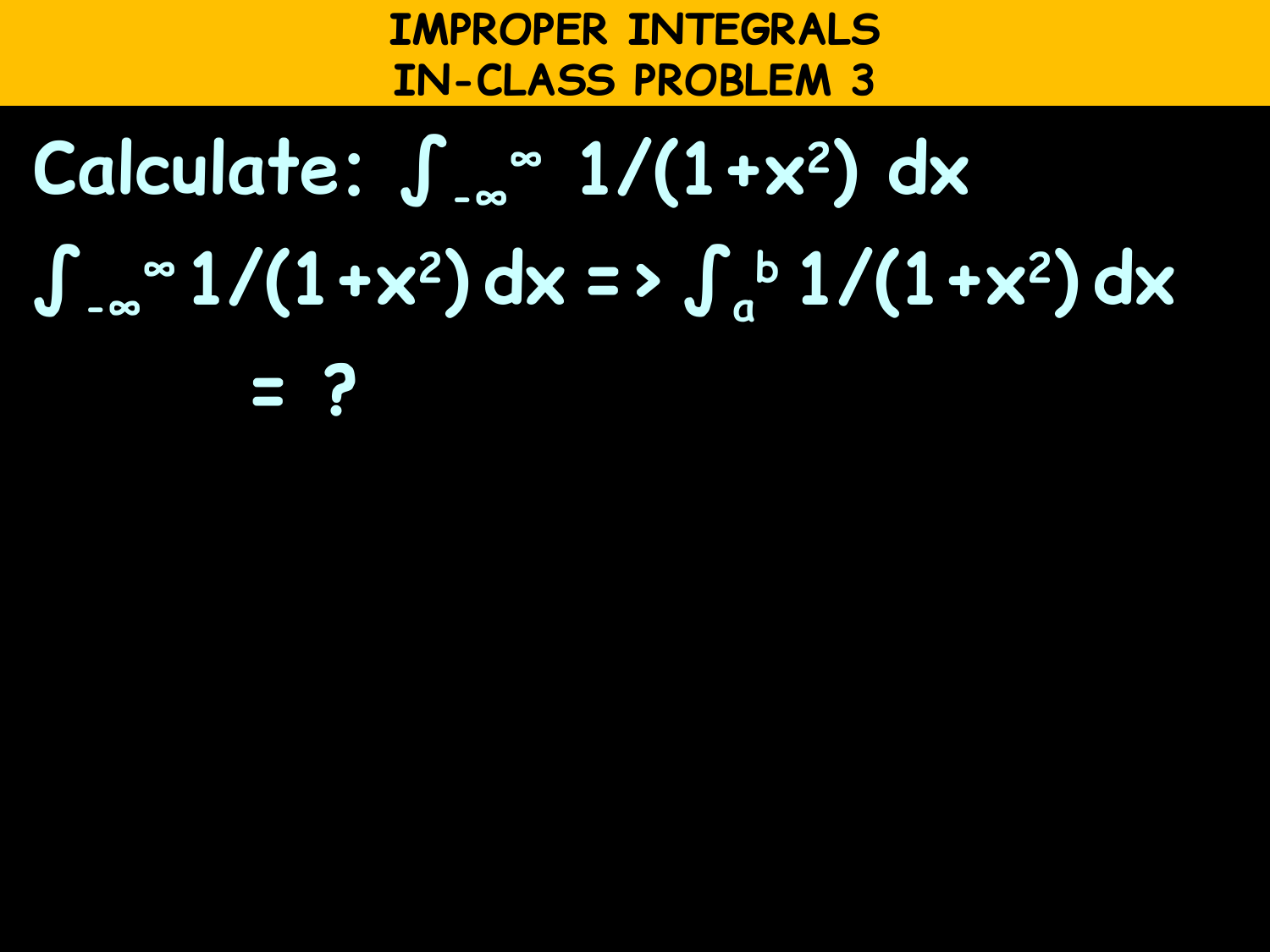

IMPROPER INTEGRALS
IN-CLASS PROBLEM 3
Calculate: ∫-∞∞ 1/(1+x2) dx
∫-∞∞ 1/(1+x2) dx => ∫ab 1/(1+x2) dx
       = ?